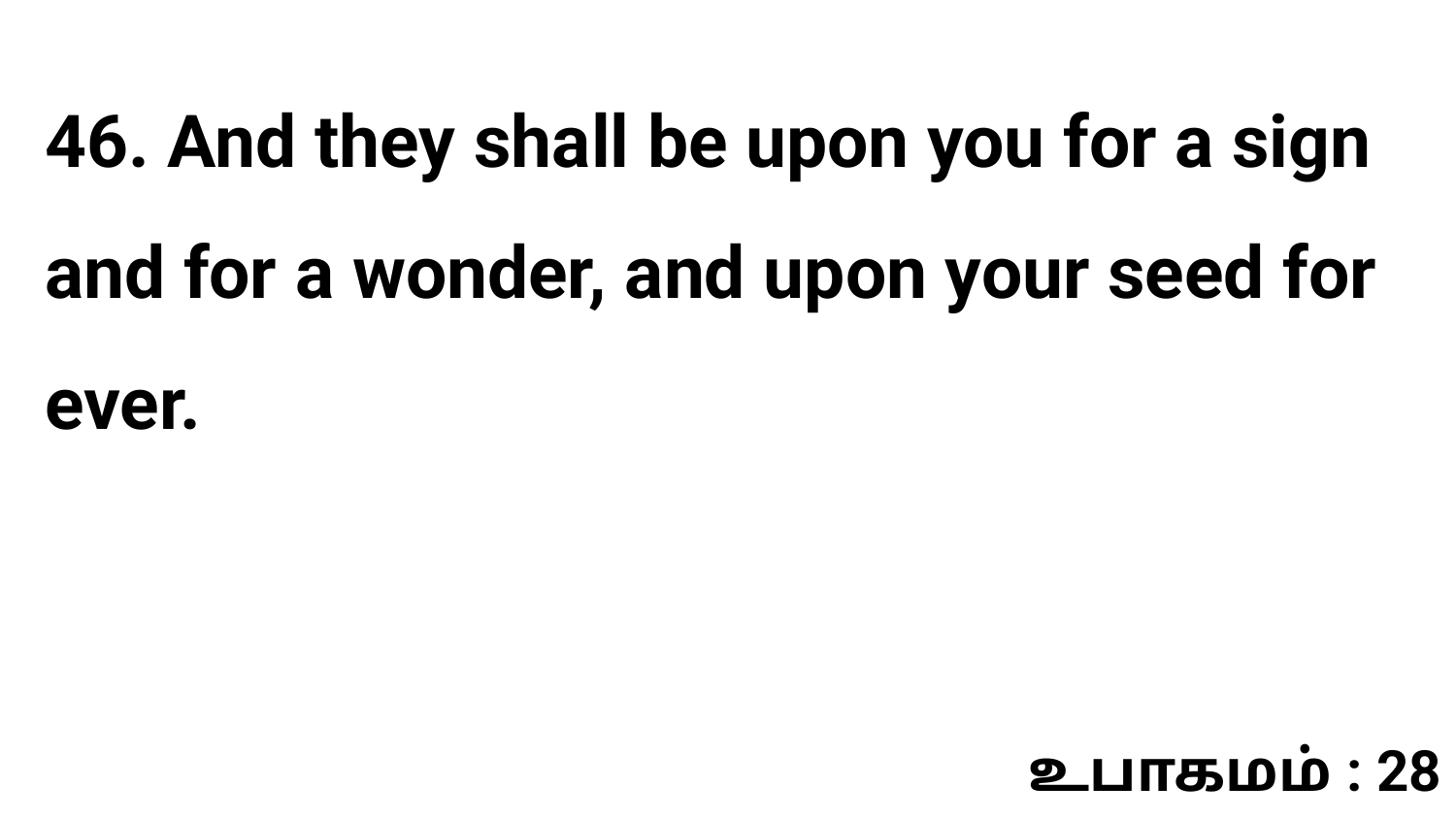

46. And they shall be upon you for a sign and for a wonder, and upon your seed for ever.
உபாகமம் : 28